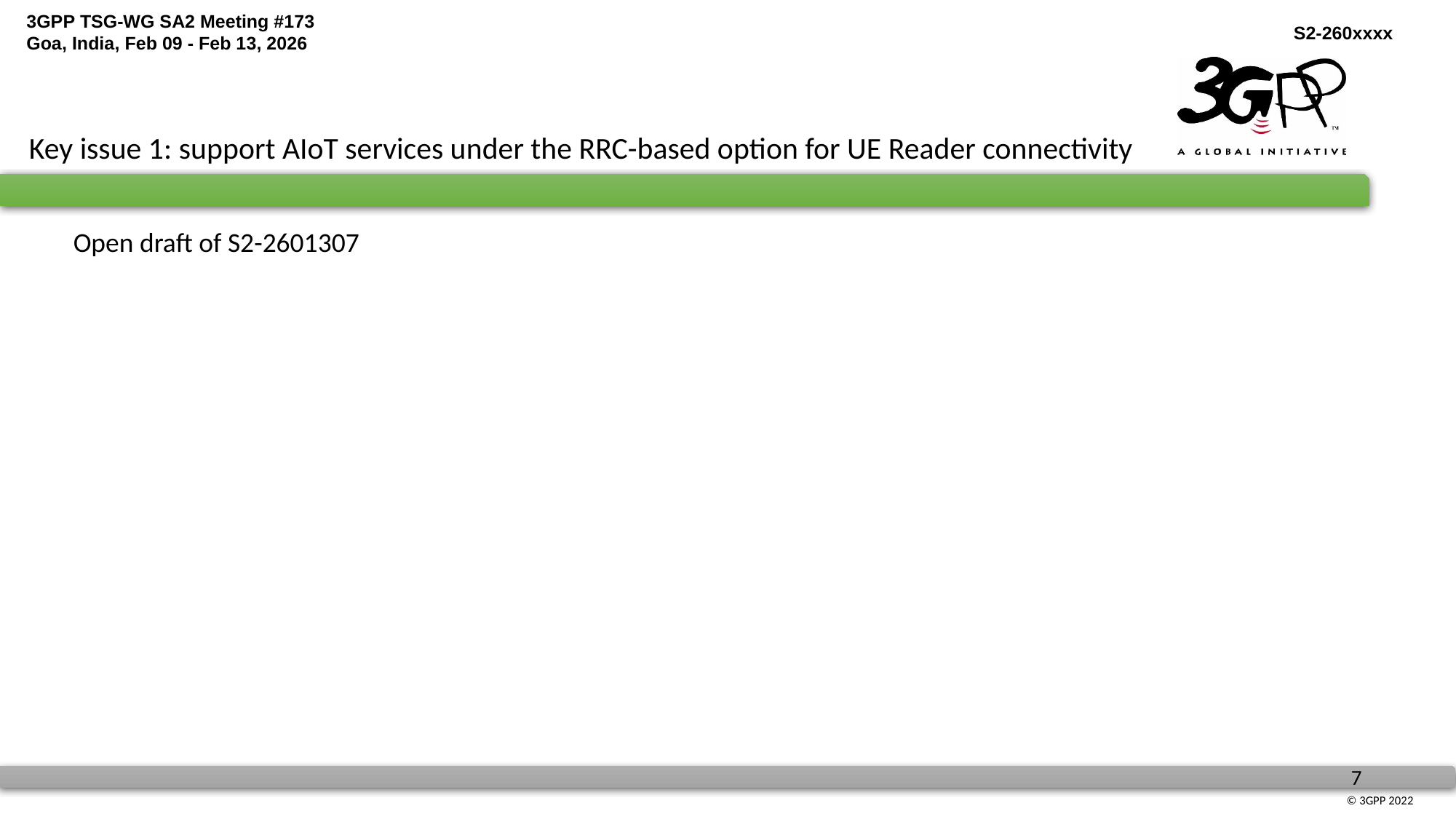

Key issue 1: support AIoT services under the RRC-based option for UE Reader connectivity
Open draft of S2-2601307